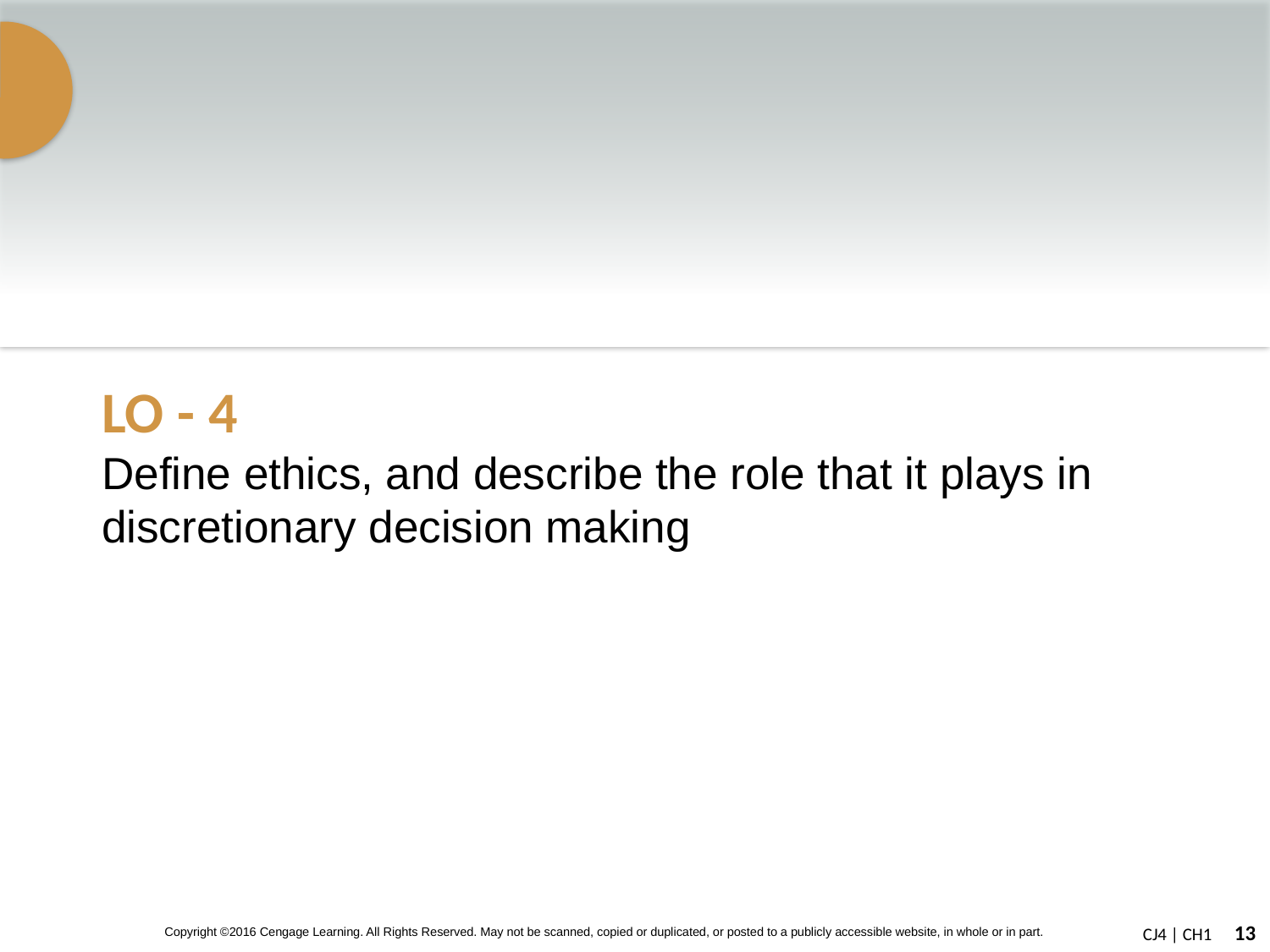

# LO - 4 Define ethics, and describe the role that it plays in discretionary decision making